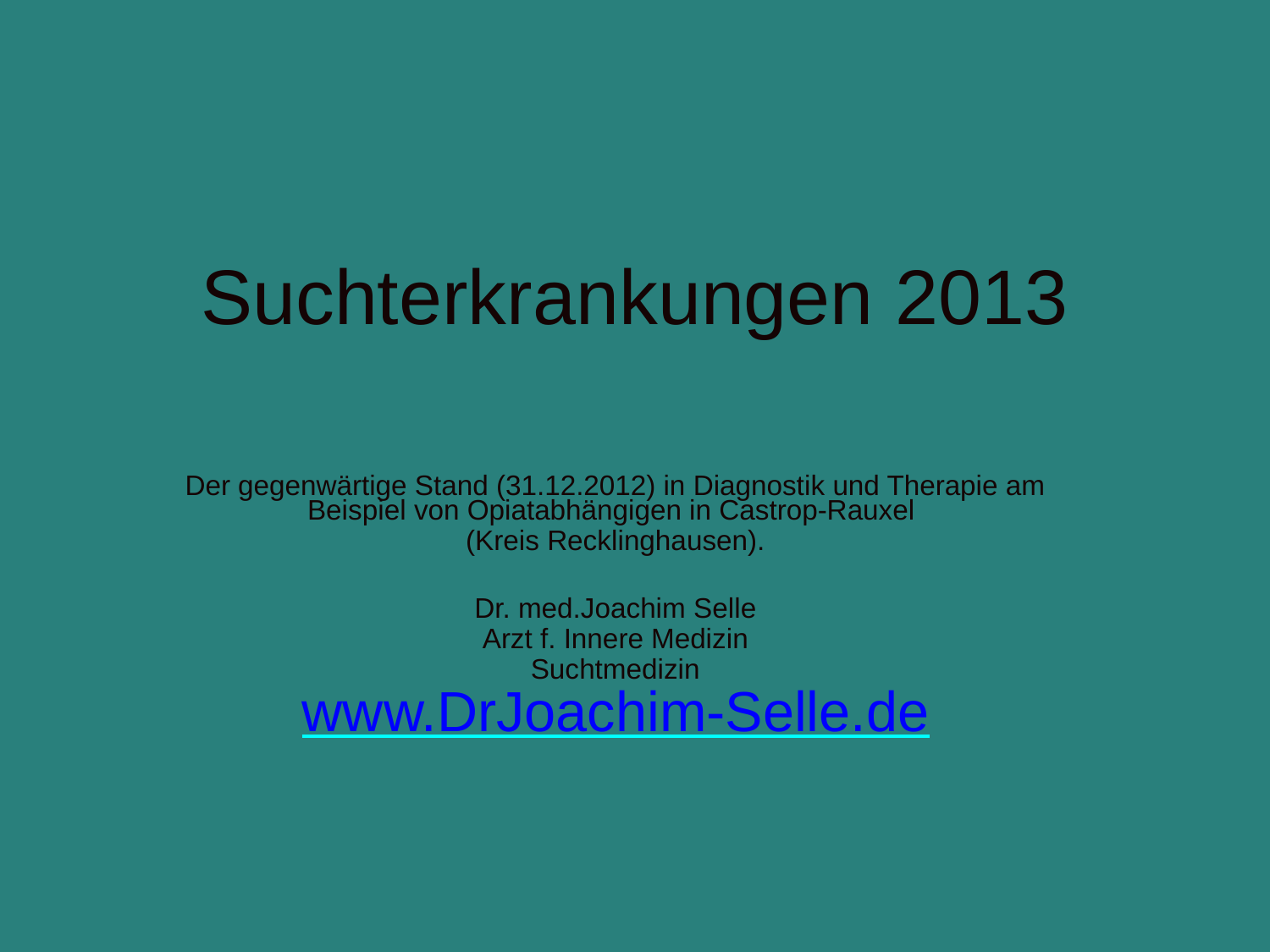

# Suchterkrankungen 2013
Der gegenwärtige Stand (31.12.2012) in Diagnostik und Therapie am Beispiel von Opiatabhängigen in Castrop-Rauxel
(Kreis Recklinghausen).

Dr. med.Joachim Selle
Arzt f. Innere Medizin
Suchtmedizin
www.DrJoachim-Selle.de
1